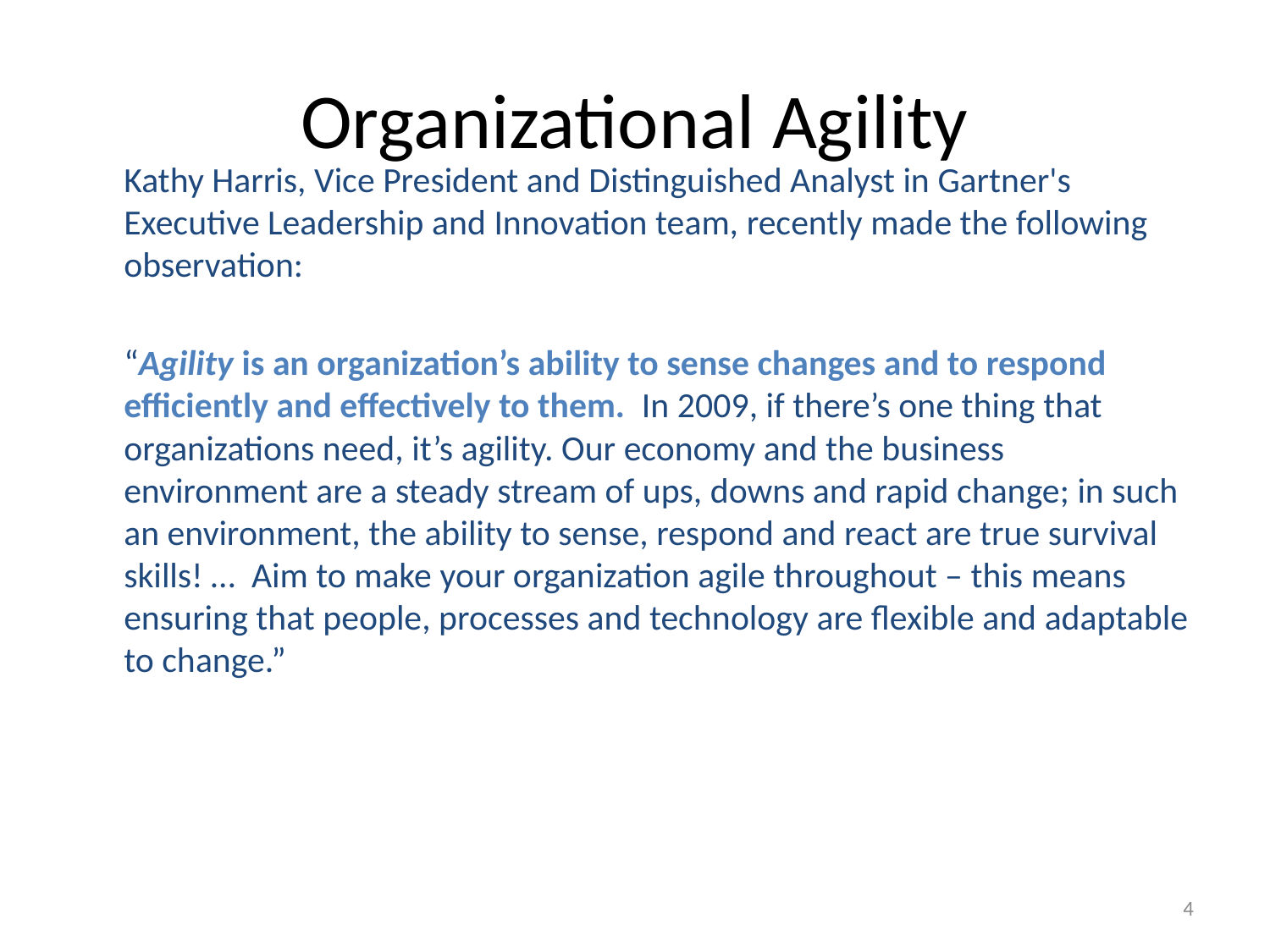

# Organizational Agility
	Kathy Harris, Vice President and Distinguished Analyst in Gartner's Executive Leadership and Innovation team, recently made the following observation:

	“Agility is an organization’s ability to sense changes and to respond efficiently and effectively to them.  In 2009, if there’s one thing that organizations need, it’s agility. Our economy and the business environment are a steady stream of ups, downs and rapid change; in such an environment, the ability to sense, respond and react are true survival skills! …  Aim to make your organization agile throughout – this means ensuring that people, processes and technology are flexible and adaptable to change.”
4